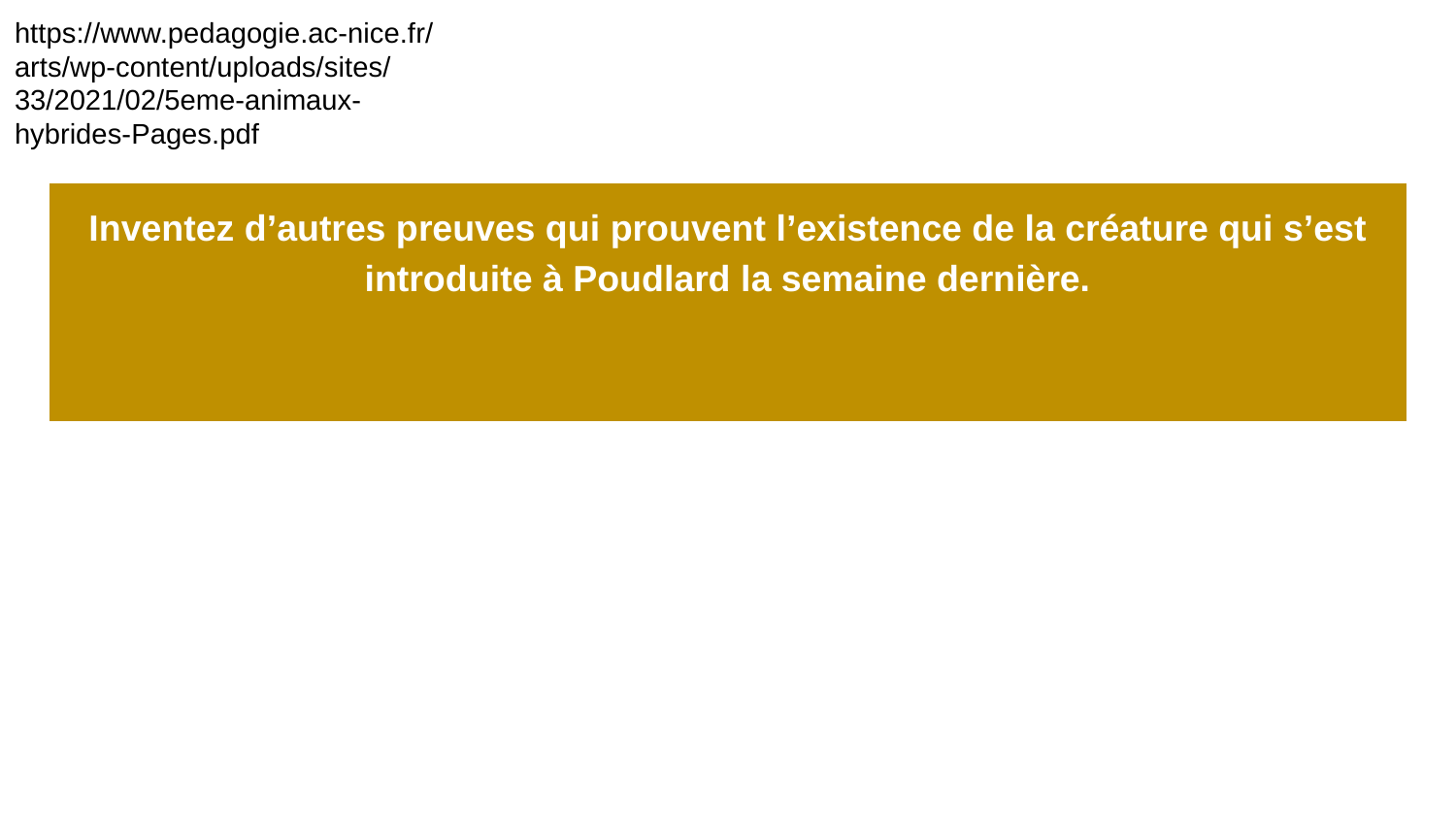

https://www.pedagogie.ac-nice.fr/arts/wp-content/uploads/sites/33/2021/02/5eme-animaux-hybrides-Pages.pdf
Inventez d’autres preuves qui prouvent l’existence de la créature qui s’est introduite à Poudlard la semaine dernière.